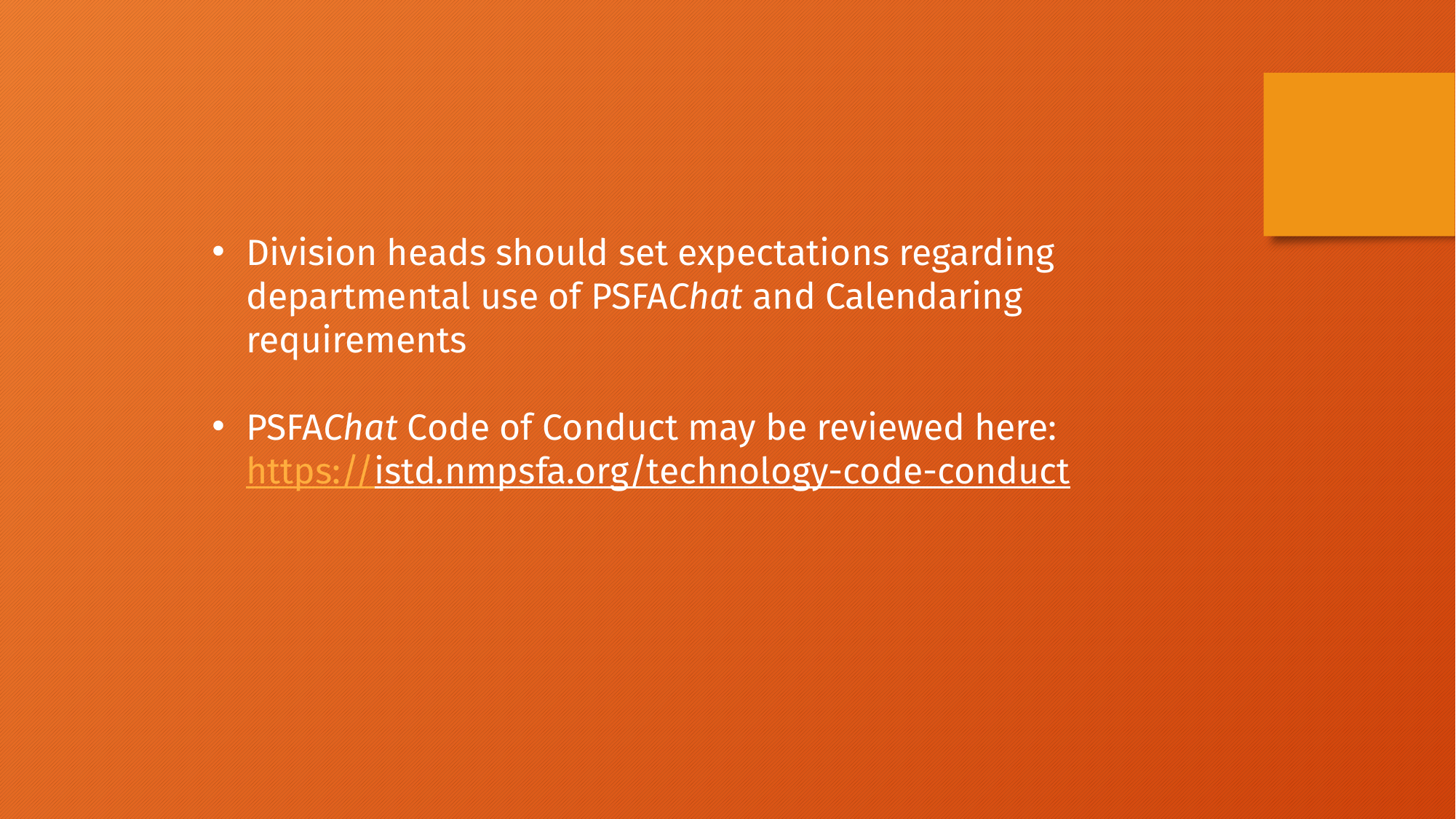

Division heads should set expectations regarding departmental use of PSFAChat and Calendaring requirements

PSFAChat Code of Conduct may be reviewed here: https://istd.nmpsfa.org/technology-code-conduct